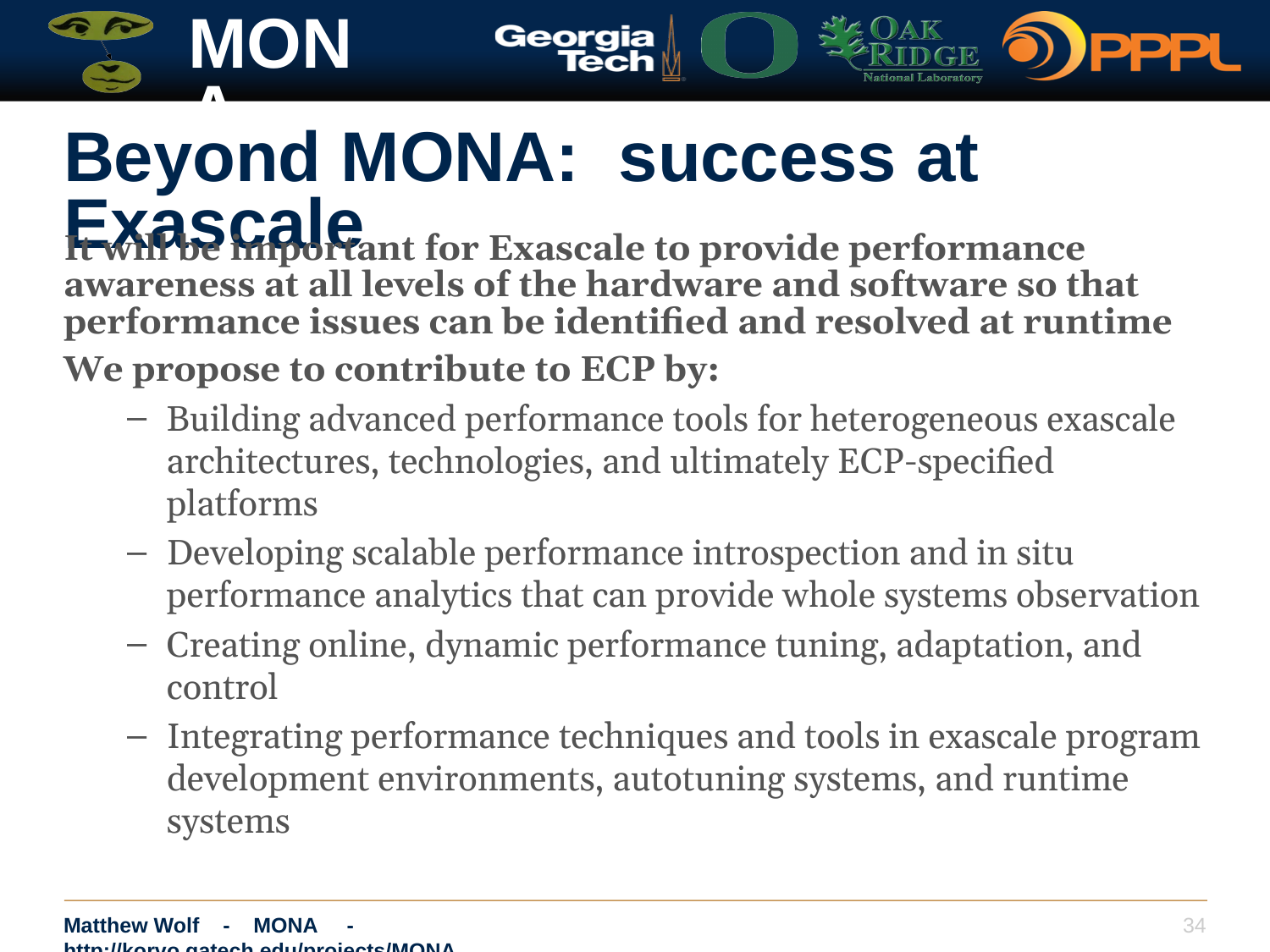

# Beyond MONA:  success at Exascale
It will be important for Exascale to provide performance awareness at all levels of the hardware and software so that performance issues can be identified and resolved at runtime
We propose to contribute to ECP by:
Building advanced performance tools for heterogeneous exascale architectures, technologies, and ultimately ECP-specified platforms
Developing scalable performance introspection and in situ performance analytics that can provide whole systems observation
Creating online, dynamic performance tuning, adaptation, and control
Integrating performance techniques and tools in exascale program development environments, autotuning systems, and runtime systems
Matthew Wolf    -    MONA     -    http://korvo.gatech.edu/projects/MONA
34